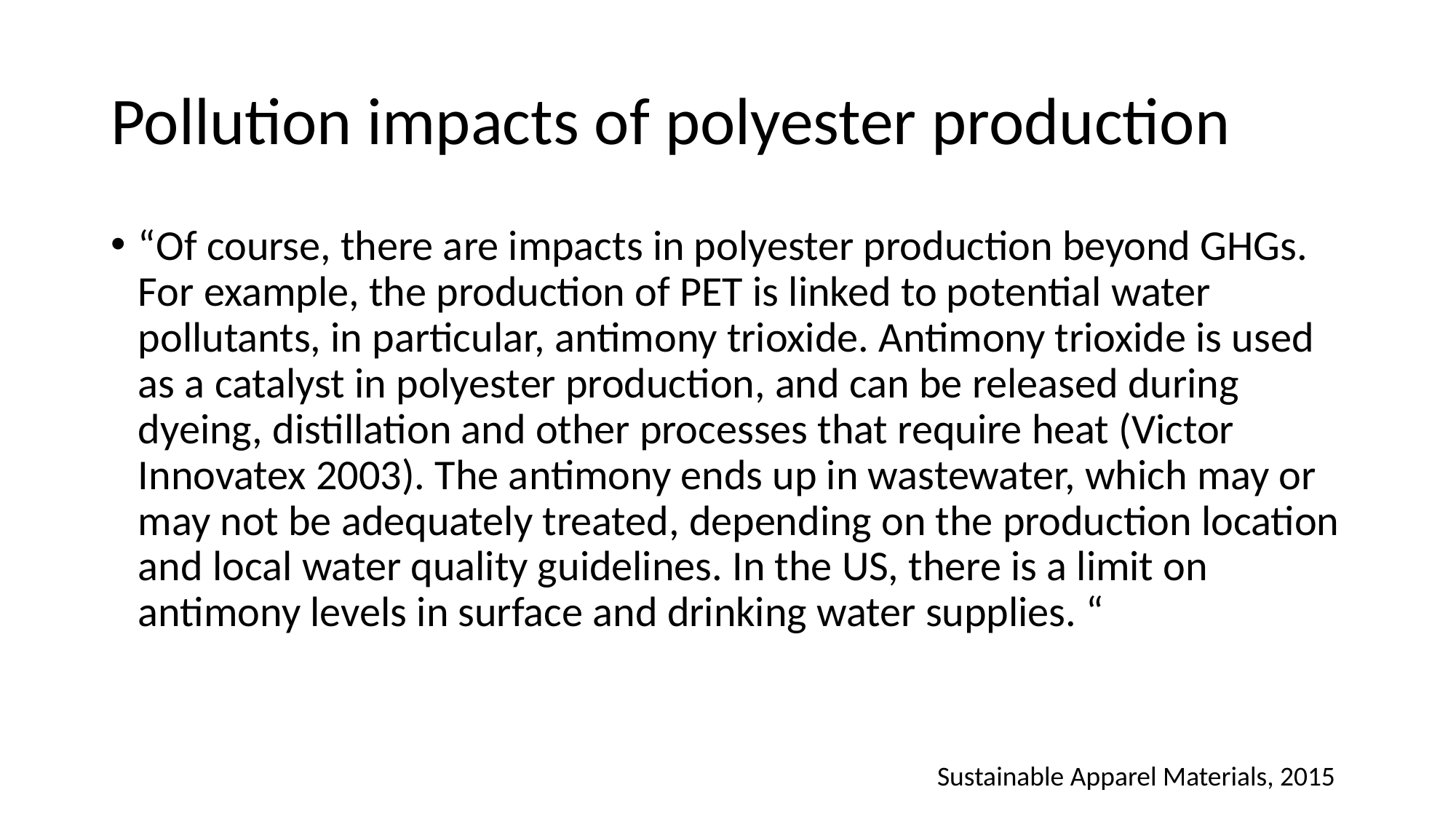

# Pollution impacts of polyester production
“Of course, there are impacts in polyester production beyond GHGs. For example, the production of PET is linked to potential water pollutants, in particular, antimony trioxide. Antimony trioxide is used as a catalyst in polyester production, and can be released during dyeing, distillation and other processes that require heat (Victor Innovatex 2003). The antimony ends up in wastewater, which may or may not be adequately treated, depending on the production location and local water quality guidelines. In the US, there is a limit on antimony levels in surface and drinking water supplies. “
Sustainable Apparel Materials, 2015